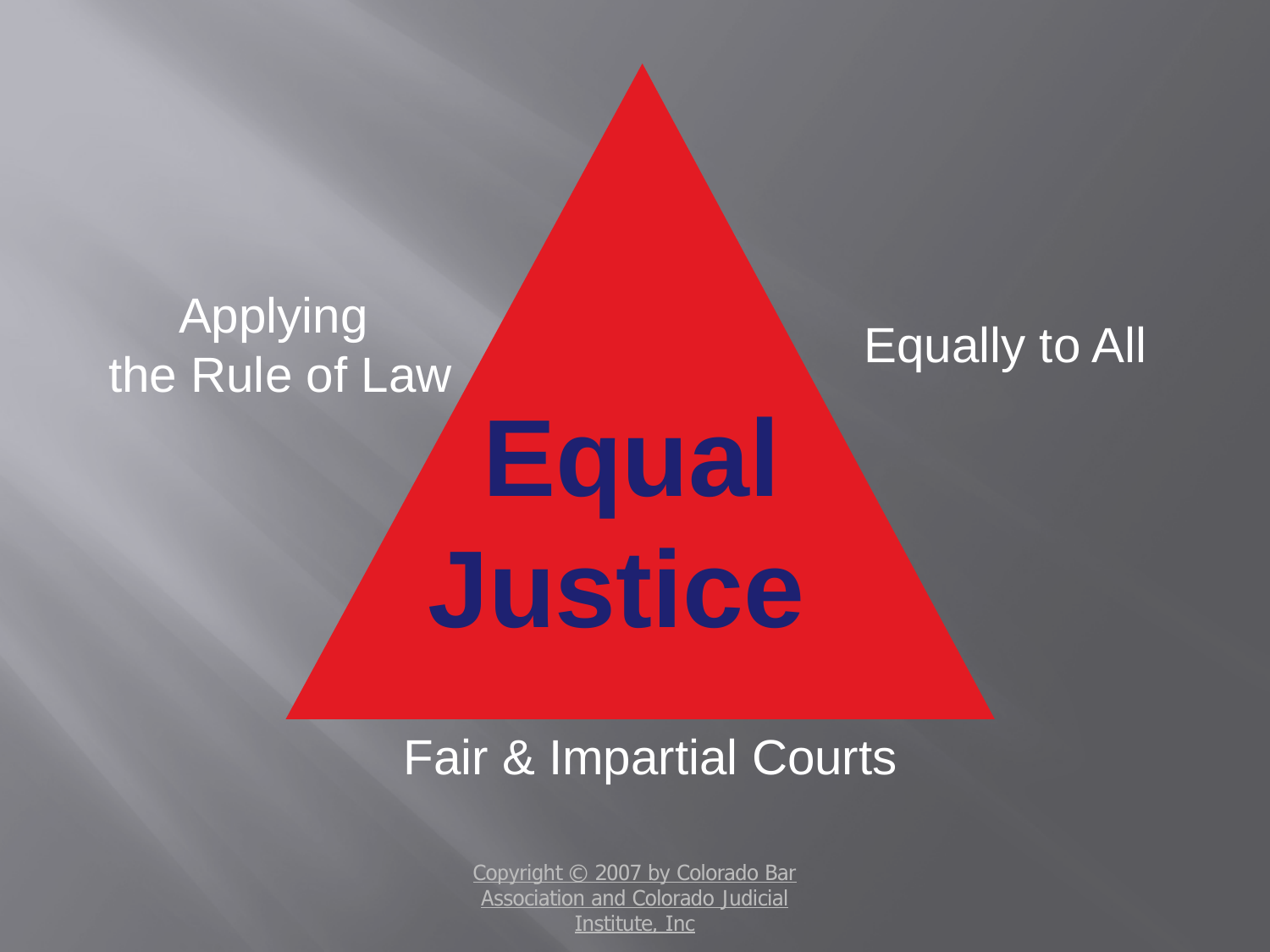

Equal Justice
Applying
the Rule of Law
Equally to All
Fair & Impartial Courts

Copyright © 2007 by Colorado Bar Association and Colorado Judicial Institute, Inc